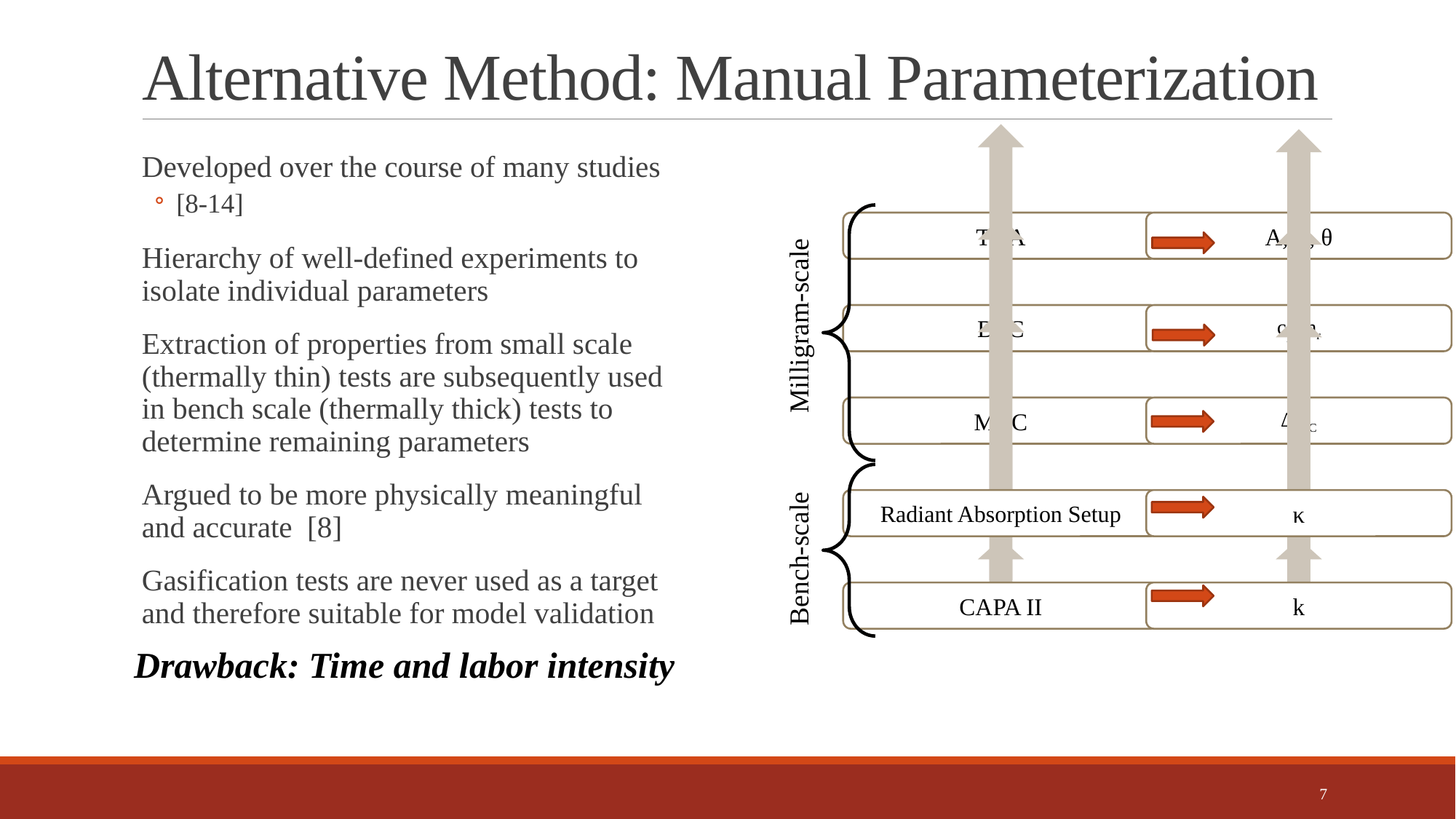

# Alternative Method: Manual Parameterization
Developed over the course of many studies
[8-14]
Hierarchy of well-defined experiments to isolate individual parameters
Extraction of properties from small scale (thermally thin) tests are subsequently used in bench scale (thermally thick) tests to determine remaining parameters
Argued to be more physically meaningful and accurate  [8]
Gasification tests are never used as a target and therefore suitable for model validation

TGA
DSC
MCC
Radiant Absorption Setup
CAPA II
A, E, θ
cp , hr
∆HC
κ
k

Milligram-scale

Bench-scale

Drawback: Time and labor intensity
7